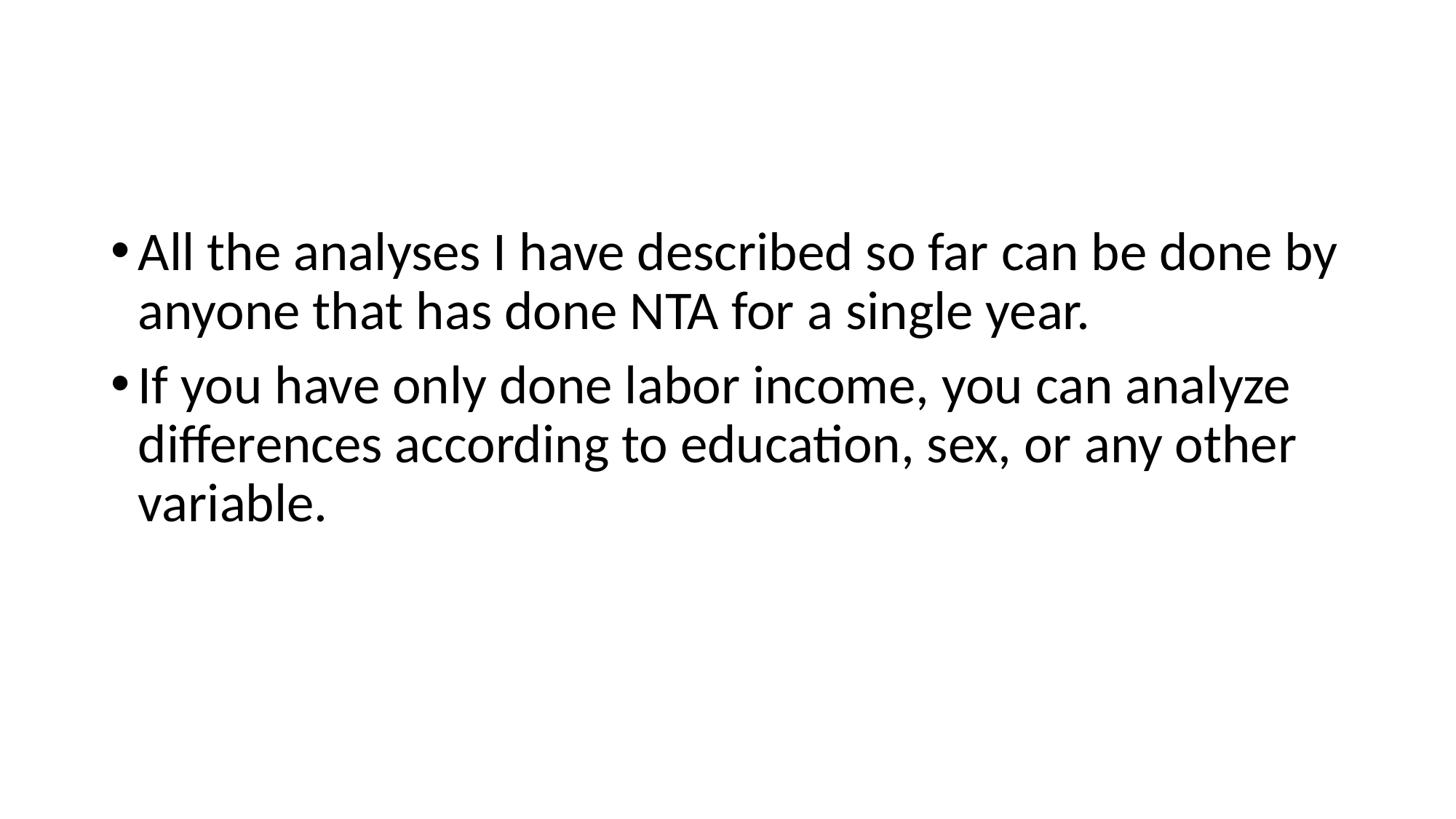

#
All the analyses I have described so far can be done by anyone that has done NTA for a single year.
If you have only done labor income, you can analyze differences according to education, sex, or any other variable.